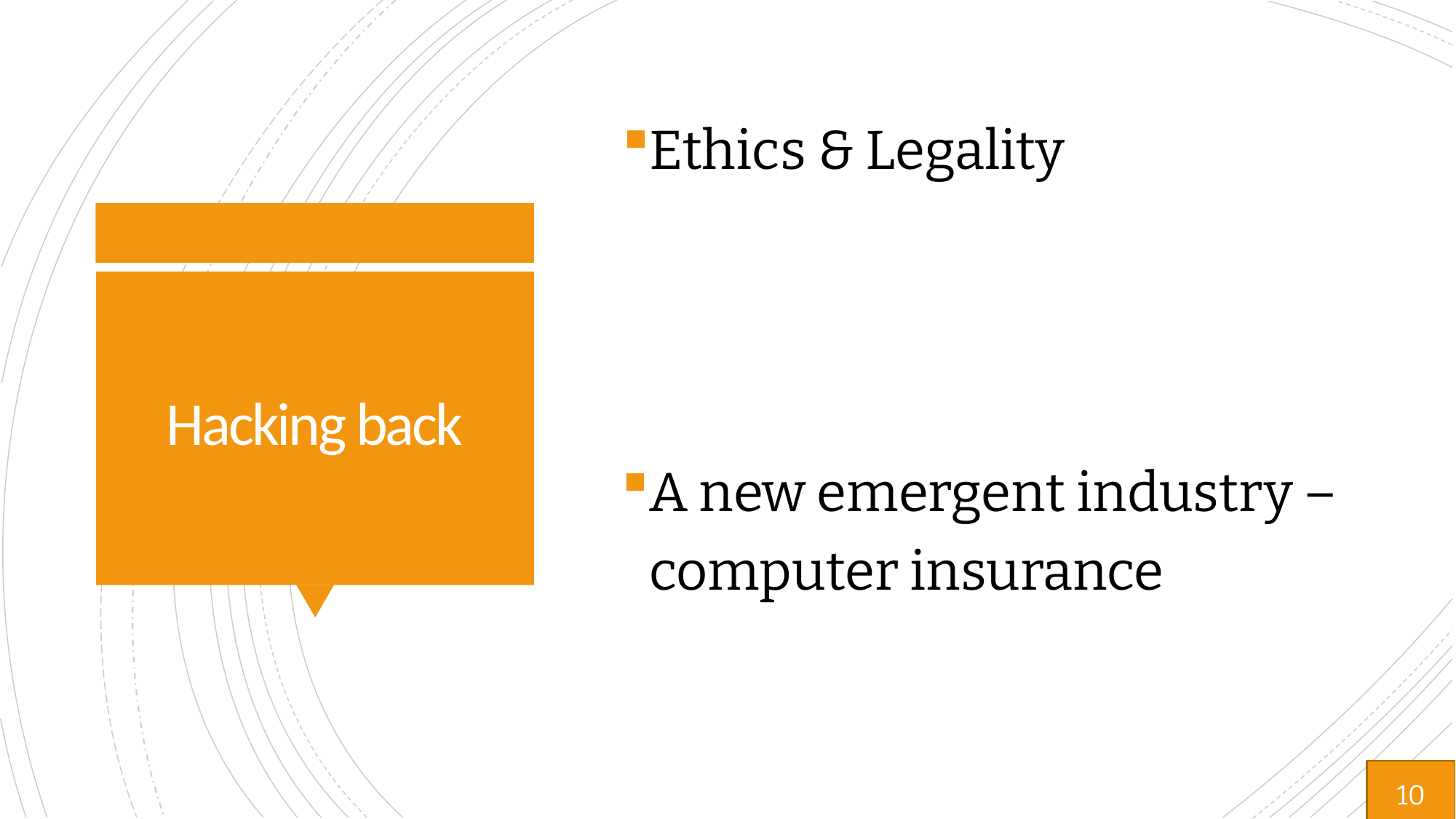

Ethics & Legality
# Hacking back
A new emergent industry – computer insurance
10